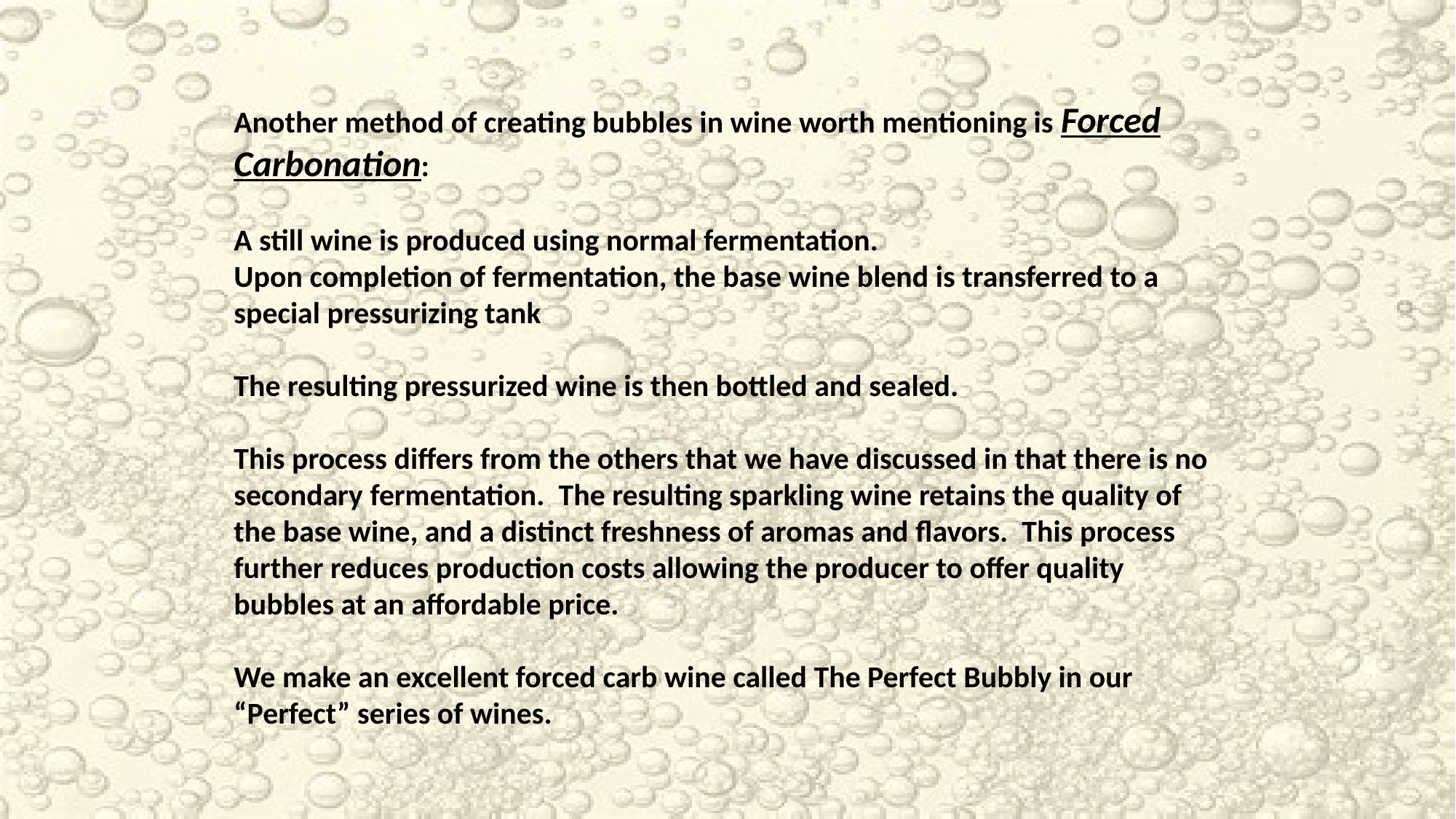

Another method of creating bubbles in wine worth mentioning is Forced Carbonation:

A still wine is produced using normal fermentation.
Upon completion of fermentation, the base wine blend is transferred to a special pressurizing tank

The resulting pressurized wine is then bottled and sealed.

This process differs from the others that we have discussed in that there is no secondary fermentation.  The resulting sparkling wine retains the quality of the base wine, and a distinct freshness of aromas and flavors.  This process further reduces production costs allowing the producer to offer quality bubbles at an affordable price.

We make an excellent forced carb wine called The Perfect Bubbly in our “Perfect” series of wines.